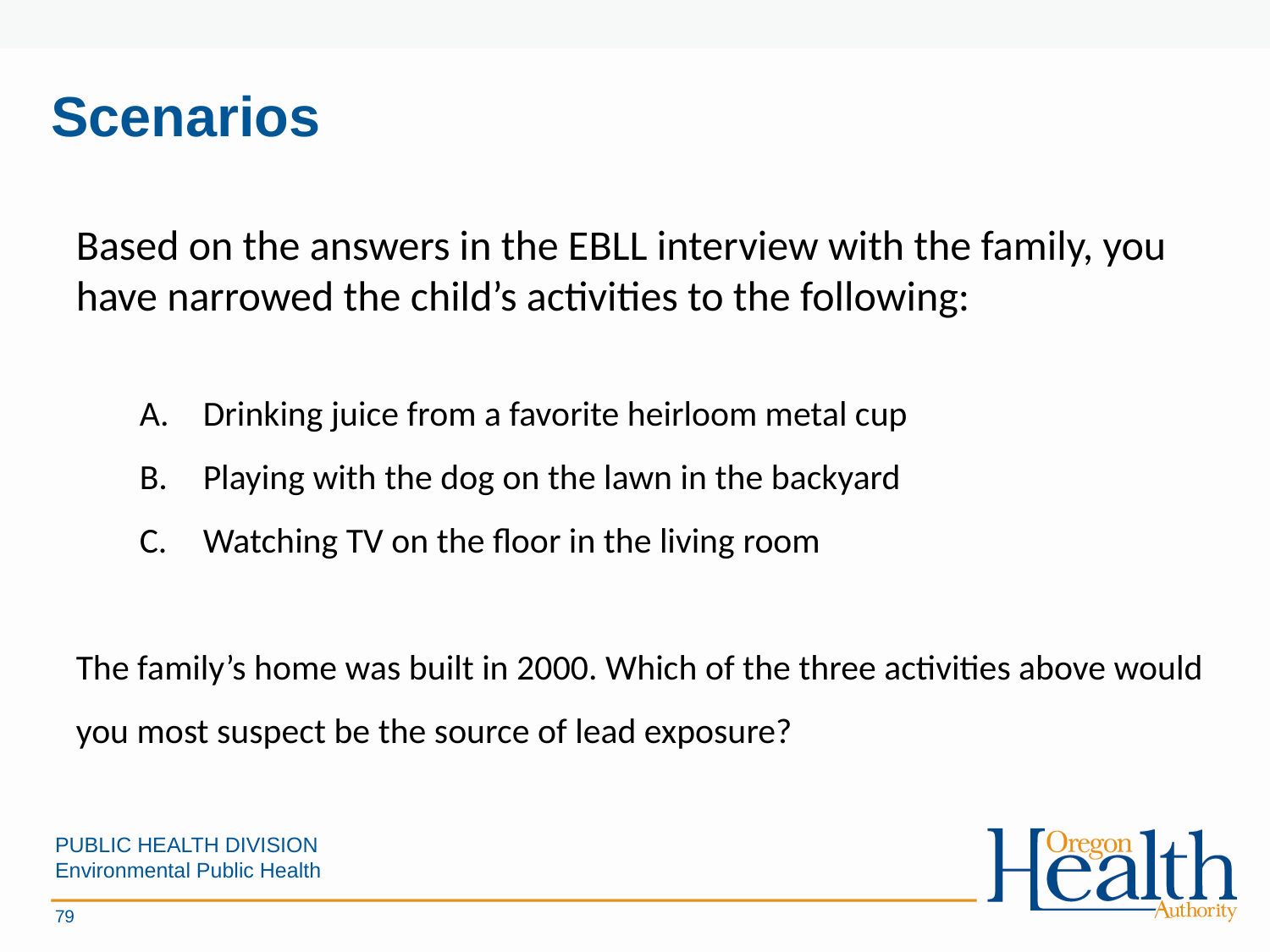

Scenarios
Based on the answers in the EBLL interview with the family, you have narrowed the child’s activities to the following:

Drinking juice from a favorite heirloom metal cup
Playing with the dog on the lawn in the backyard
Watching TV on the floor in the living room

The family’s home was built in 2000. Which of the three activities above would you most suspect be the source of lead exposure?

PUBLIC HEALTH DIVISION
Environmental Public Health

79